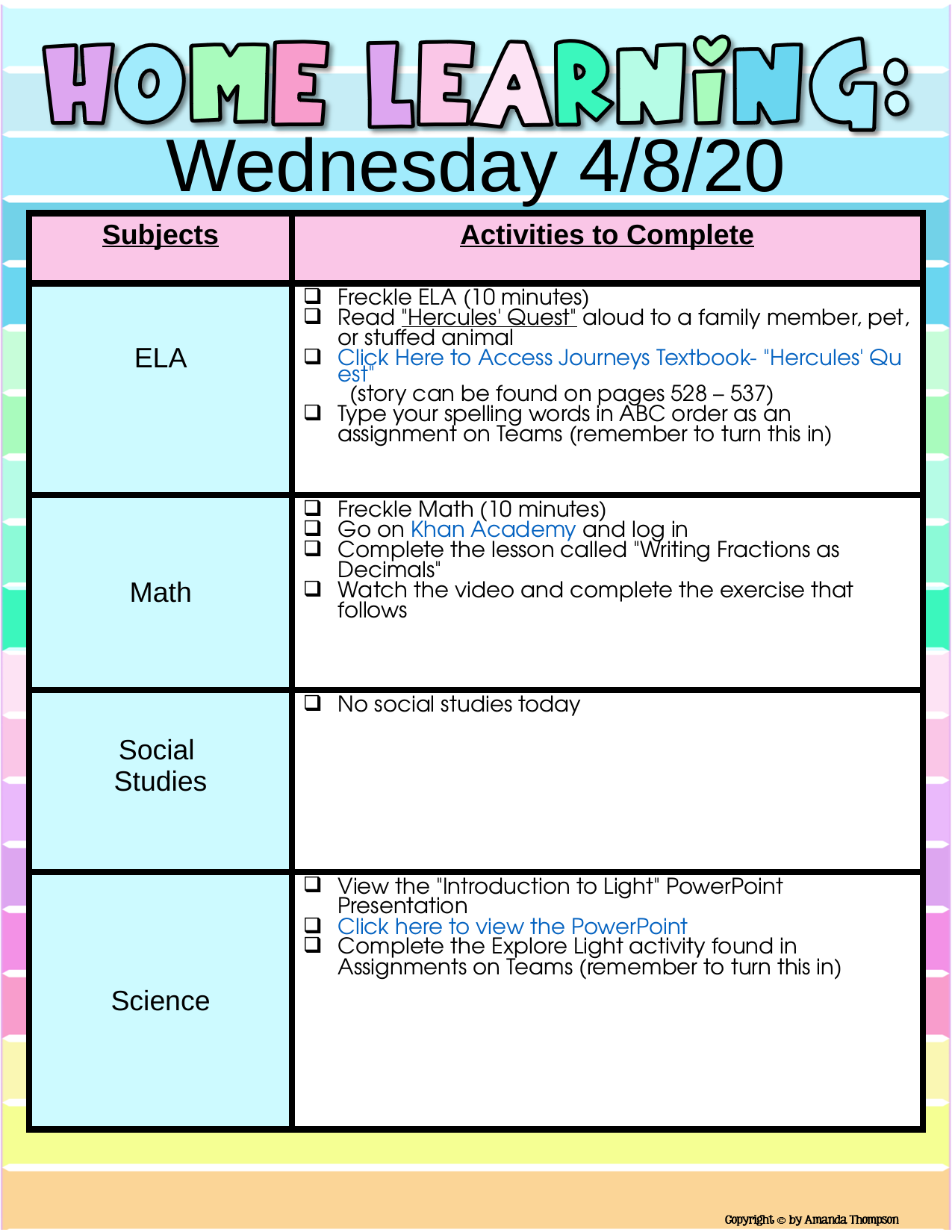

Wednesday 4/8/20
| Subjects | Activities to Complete |
| --- | --- |
| ELA | Freckle ELA (10 minutes) Read "Hercules' Quest" aloud to a family member, pet, or stuffed animal  Click Here to Access Journeys Textbook- "Hercules' Quest"  (story can be found on pages 528 – 537) Type your spelling words in ABC order as an assignment on Teams (remember to turn this in) |
| Math | Freckle Math (10 minutes) Go on Khan Academy and log in Complete the lesson called "Writing Fractions as Decimals"   Watch the video and complete the exercise that follows |
| Social  Studies | No social studies today |
| Science | View the "Introduction to Light" PowerPoint Presentation  Click here to view the PowerPoint Complete the Explore Light activity found in Assignments on Teams (remember to turn this in) |